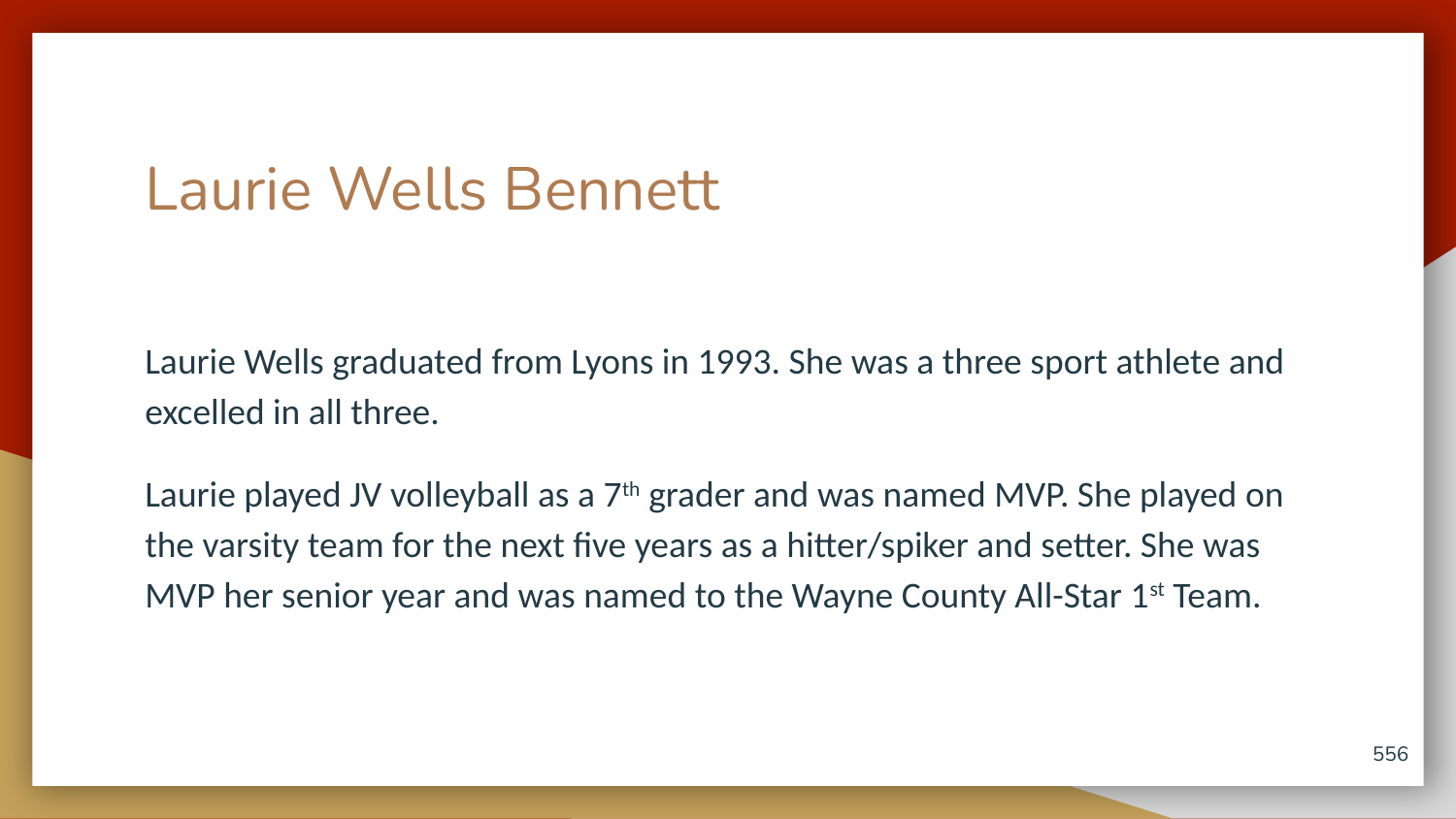

# Laurie Wells Bennett
Laurie Wells graduated from Lyons in 1993. She was a three sport athlete and excelled in all three.
Laurie played JV volleyball as a 7th grader and was named MVP. She played on the varsity team for the next five years as a hitter/spiker and setter. She was MVP her senior year and was named to the Wayne County All-Star 1st Team.
556